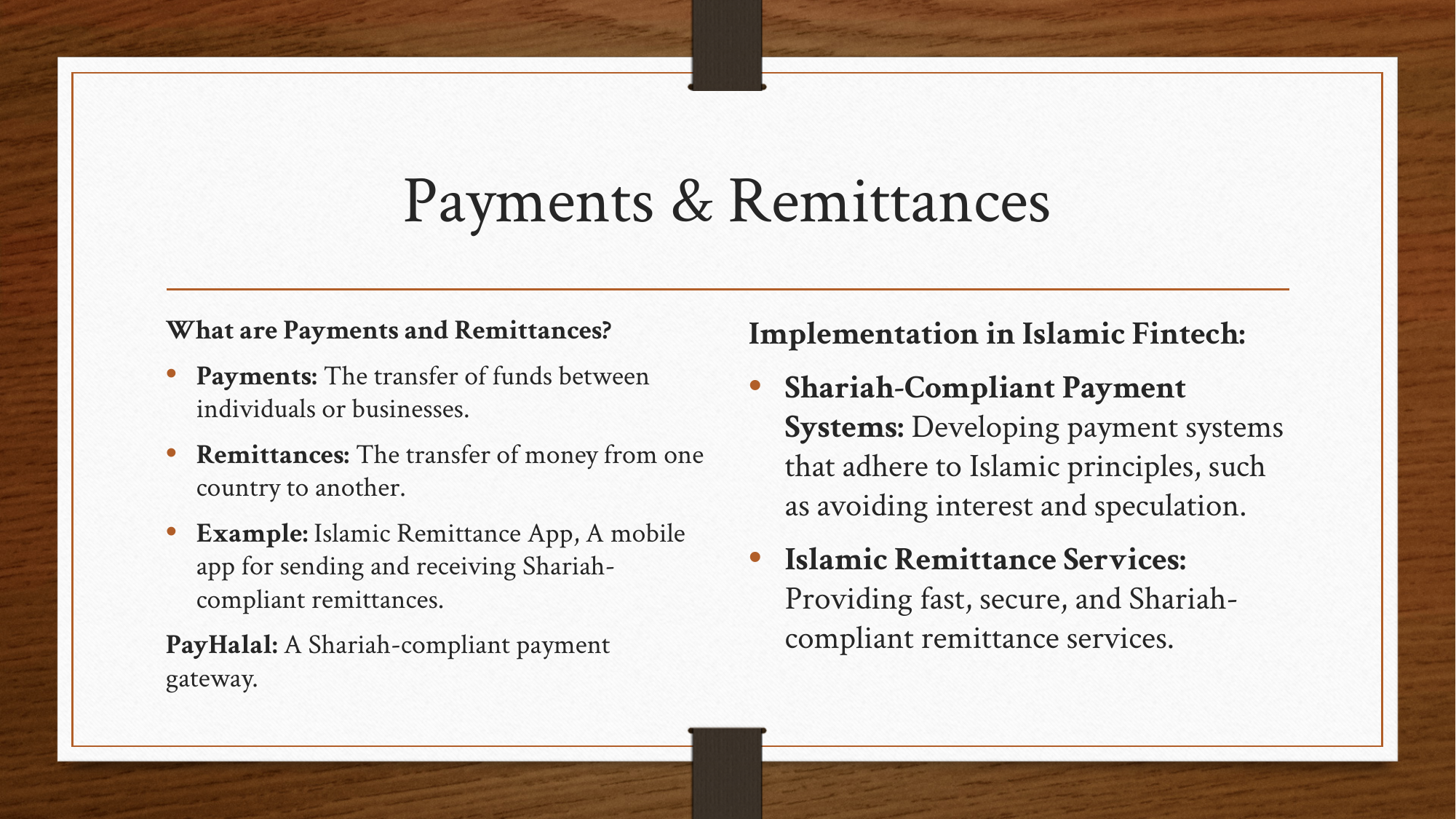

# Payments & Remittances
What are Payments and Remittances?
Payments: The transfer of funds between individuals or businesses.
Remittances: The transfer of money from one country to another.
Example: Islamic Remittance App, A mobile app for sending and receiving Shariah-compliant remittances.
PayHalal: A Shariah-compliant payment gateway.
Implementation in Islamic Fintech:
Shariah-Compliant Payment Systems: Developing payment systems that adhere to Islamic principles, such as avoiding interest and speculation.
Islamic Remittance Services: Providing fast, secure, and Shariah-compliant remittance services.